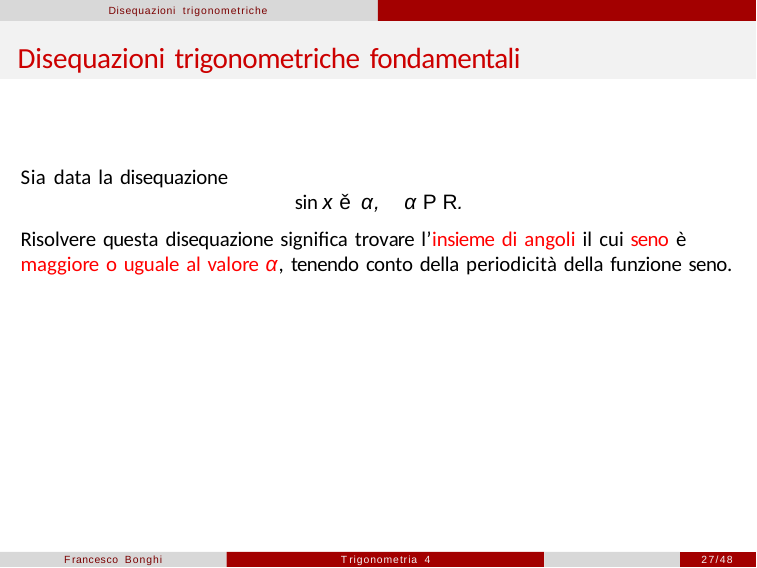

Disequazioni  trigonometriche

# Disequazioni trigonometriche fondamentali
Sia data la disequazione
sin x ě α,	α P R.
Risolvere questa disequazione significa trovare l’insieme di angoli il cui seno è maggiore o uguale al valore α, tenendo conto della periodicità della funzione seno.

Francesco  Bonghi
Trigonometria  4
27/48